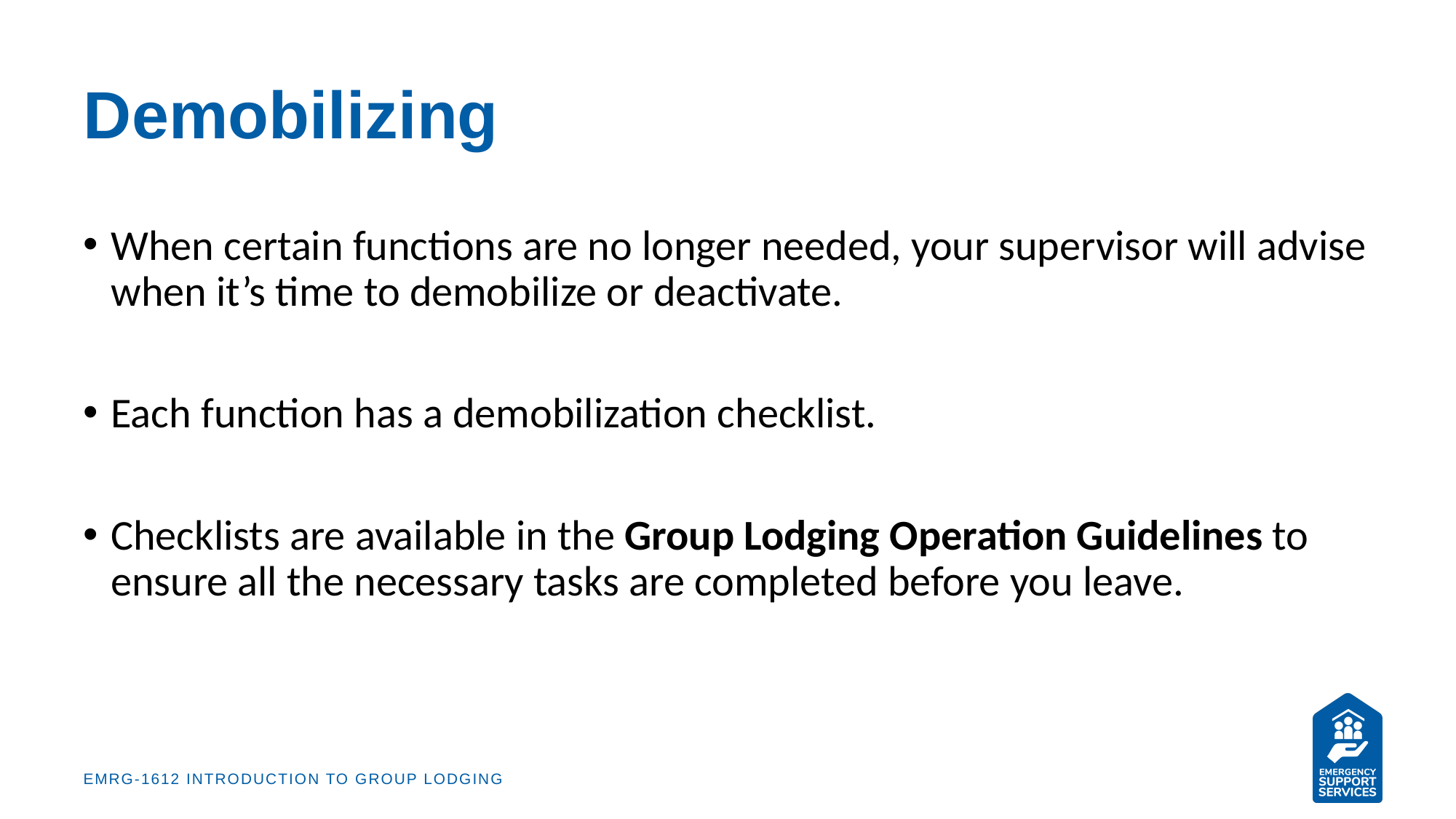

# Demobilizing
When certain functions are no longer needed, your supervisor will advise when it’s time to demobilize or deactivate.

Each function has a demobilization checklist.

Checklists are available in the Group Lodging Operation Guidelines to ensure all the necessary tasks are completed before you leave.